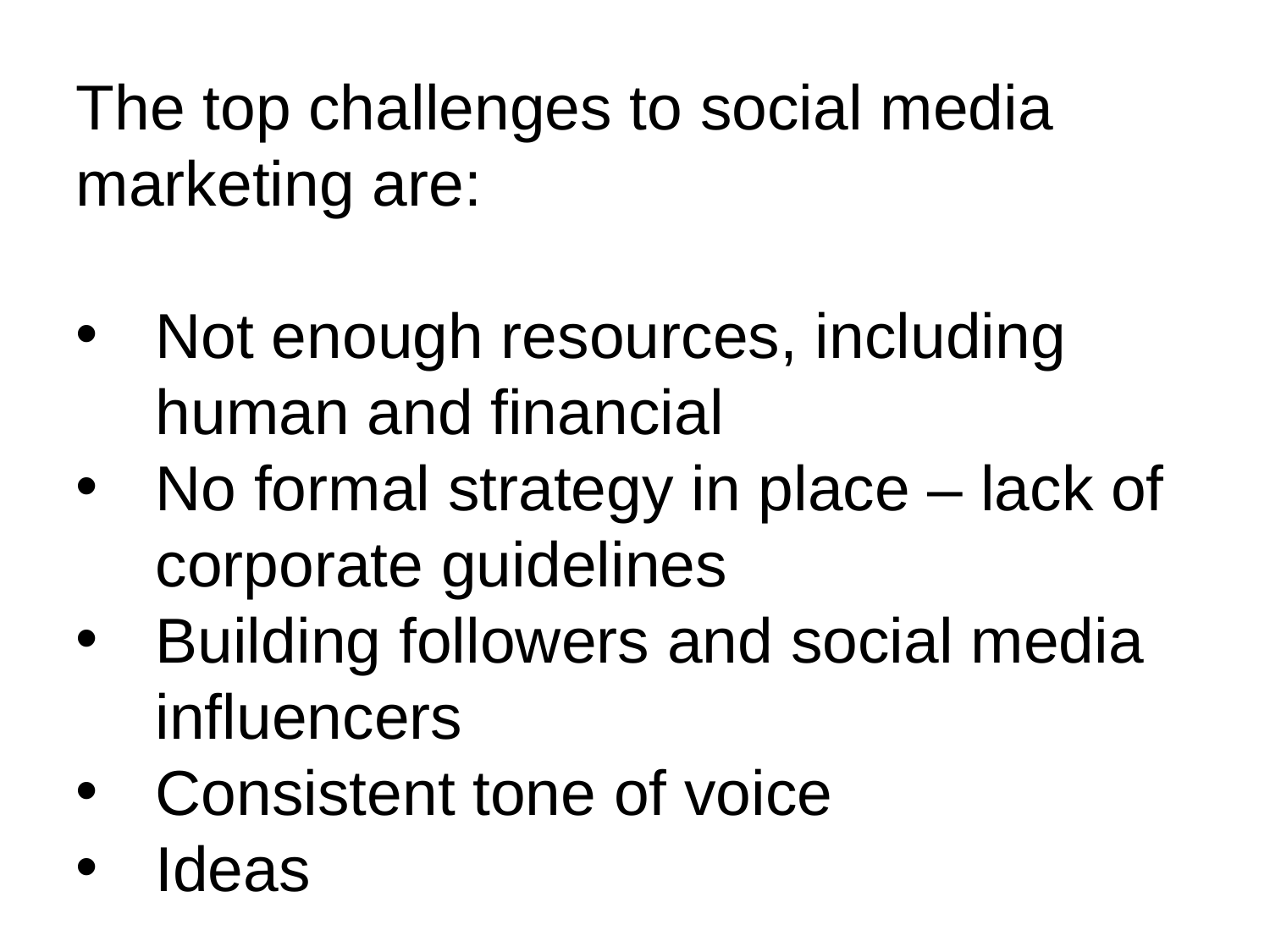

The top challenges to social media marketing are:

Not enough resources, including human and financial
No formal strategy in place – lack of corporate guidelines
Building followers and social media influencers
Consistent tone of voice
Ideas